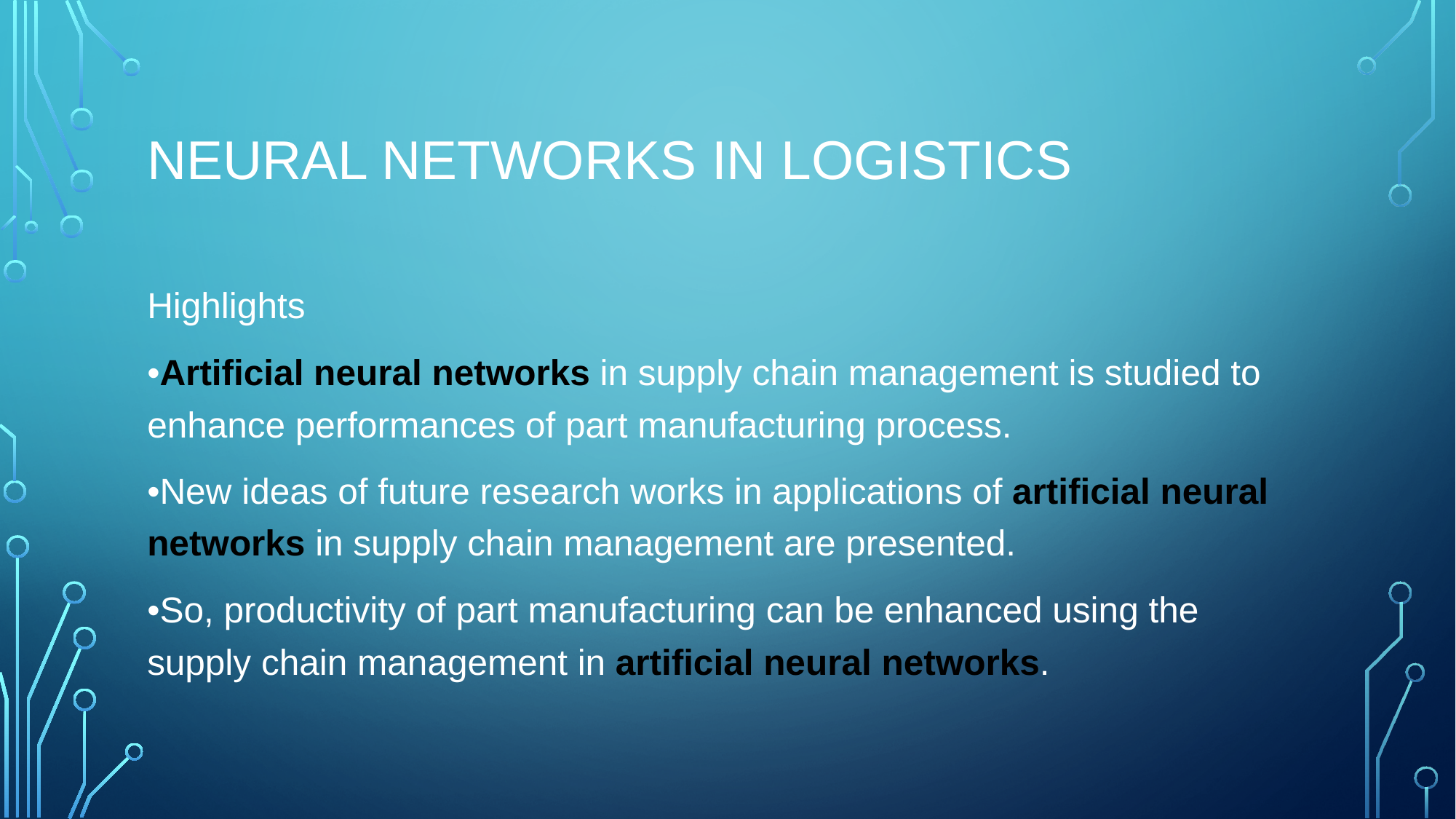

# Neural Networks in Logistics
Highlights
•Artificial neural networks in supply chain management is studied to enhance performances of part manufacturing process.
•New ideas of future research works in applications of artificial neural networks in supply chain management are presented.
•So, productivity of part manufacturing can be enhanced using the supply chain management in artificial neural networks.